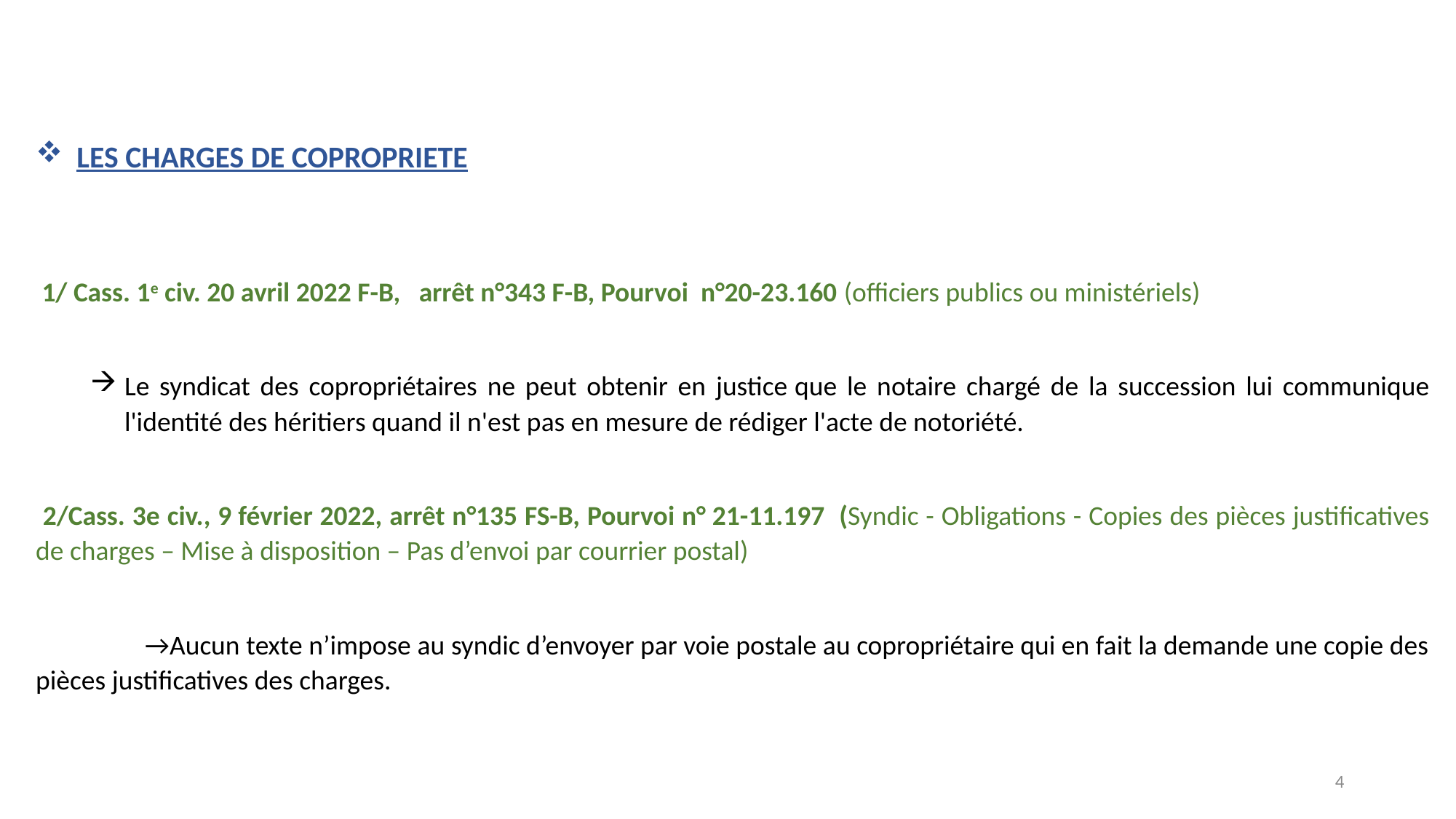

LES CHARGES DE COPROPRIETE

 1/ Cass. 1e civ. 20 avril 2022 F-B,   arrêt n°343 F-B, Pourvoi  n°20-23.160 (officiers publics ou ministériels)

Le syndicat des copropriétaires ne peut obtenir en justice que le notaire chargé de la succession lui communique l'identité des héritiers quand il n'est pas en mesure de rédiger l'acte de notoriété.

 2/Cass. 3e civ., 9 février 2022, arrêt n°135 FS-B, Pourvoi n° 21-11.197  (Syndic - Obligations - Copies des pièces justificatives de charges – Mise à disposition – Pas d’envoi par courrier postal)

	→Aucun texte n’impose au syndic d’envoyer par voie postale au copropriétaire qui en fait la demande une copie des pièces justificatives des charges.

4